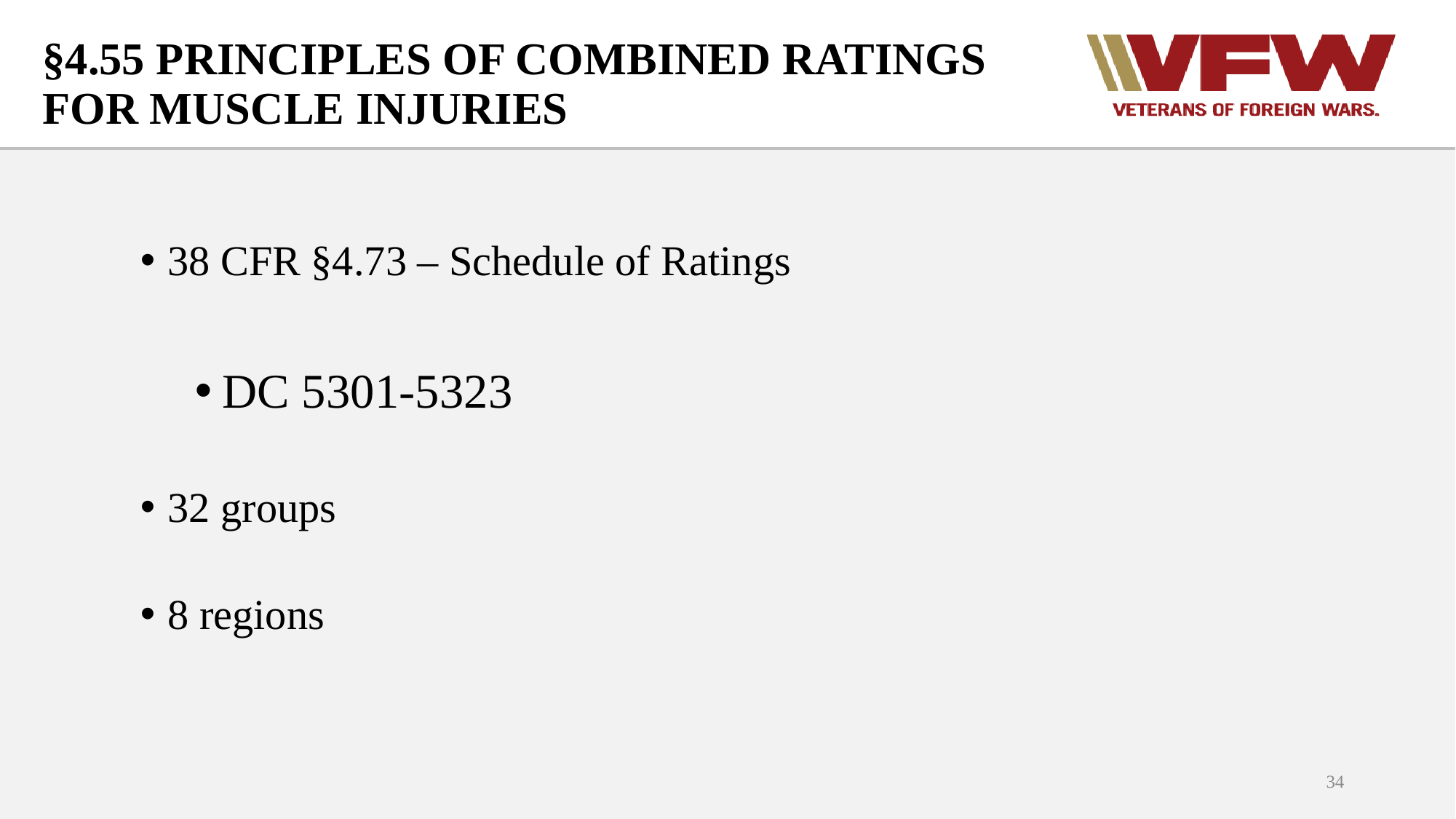

# §4.55 PRINCIPLES OF COMBINED RATINGS FOR MUSCLE INJURIES
38 CFR §4.73 – Schedule of Ratings

DC 5301-5323

32 groups

8 regions

34